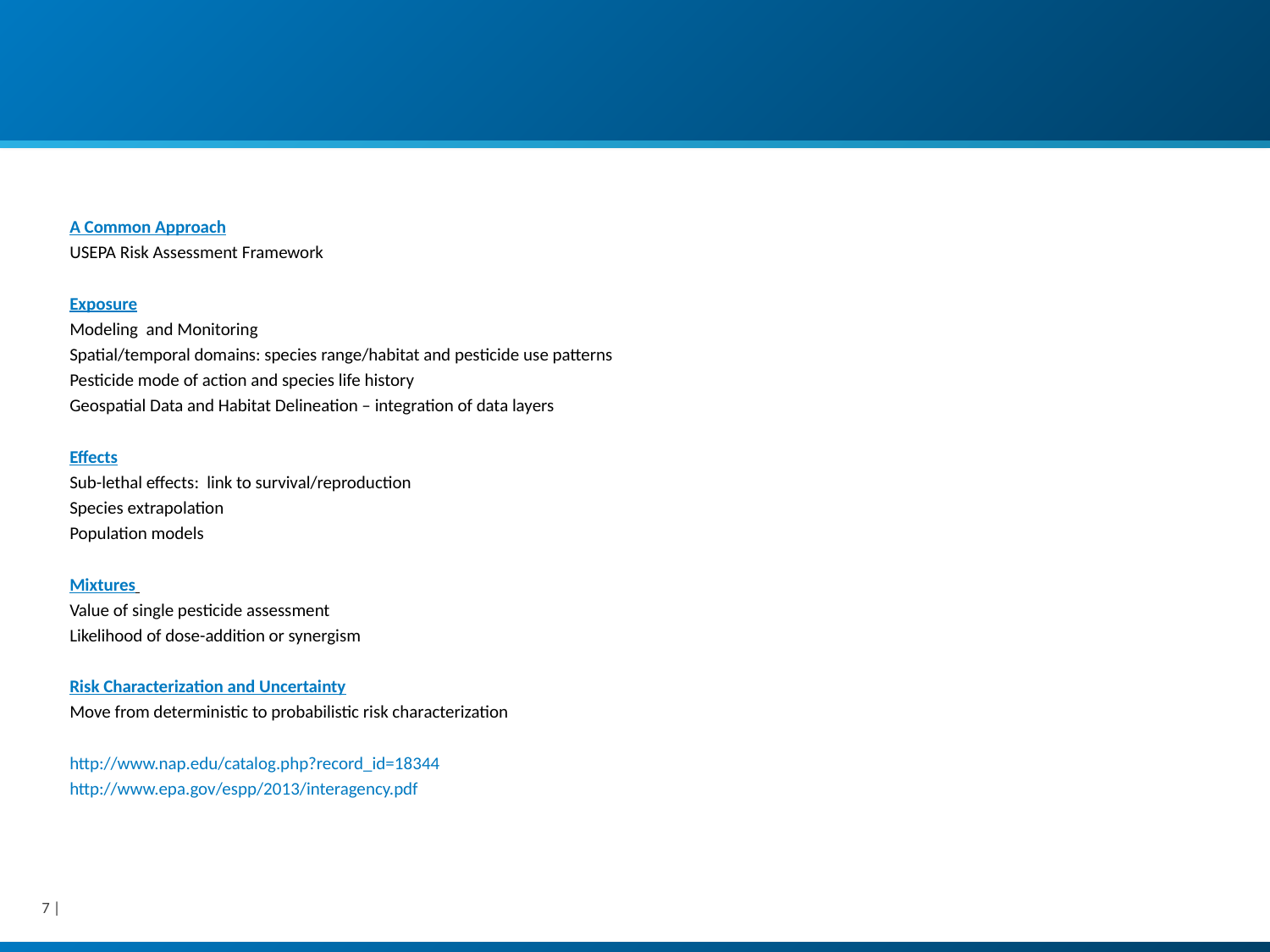

A Common Approach
USEPA Risk Assessment Framework

Exposure
Modeling  and Monitoring
Spatial/temporal domains: species range/habitat and pesticide use patterns
Pesticide mode of action and species life history
Geospatial Data and Habitat Delineation – integration of data layers

Effects
Sub-lethal effects:  link to survival/reproduction
Species extrapolation
Population models

Mixtures
Value of single pesticide assessment
Likelihood of dose-addition or synergism

Risk Characterization and Uncertainty
Move from deterministic to probabilistic risk characterization

http://www.nap.edu/catalog.php?record_id=18344
http://www.epa.gov/espp/2013/interagency.pdf
# Advancing Ecological Risk Assessments for Pesticides: Assessing Risks to Endangered and Threatened Species from Pesticides (NRC, 2013)